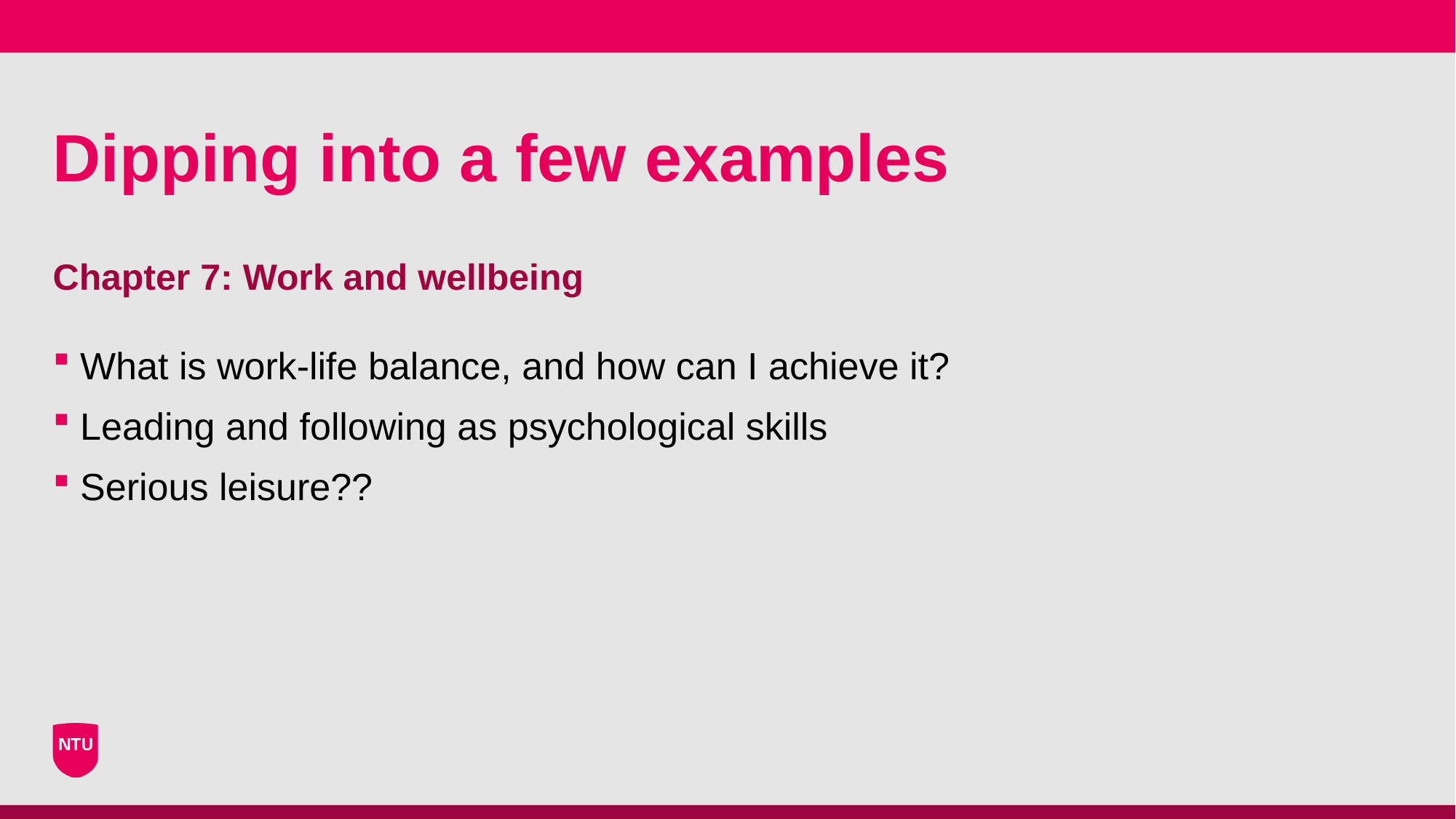

# Dipping into a few examples
Chapter 7: Work and wellbeing
What is work-life balance, and how can I achieve it?
Leading and following as psychological skills
Serious leisure??